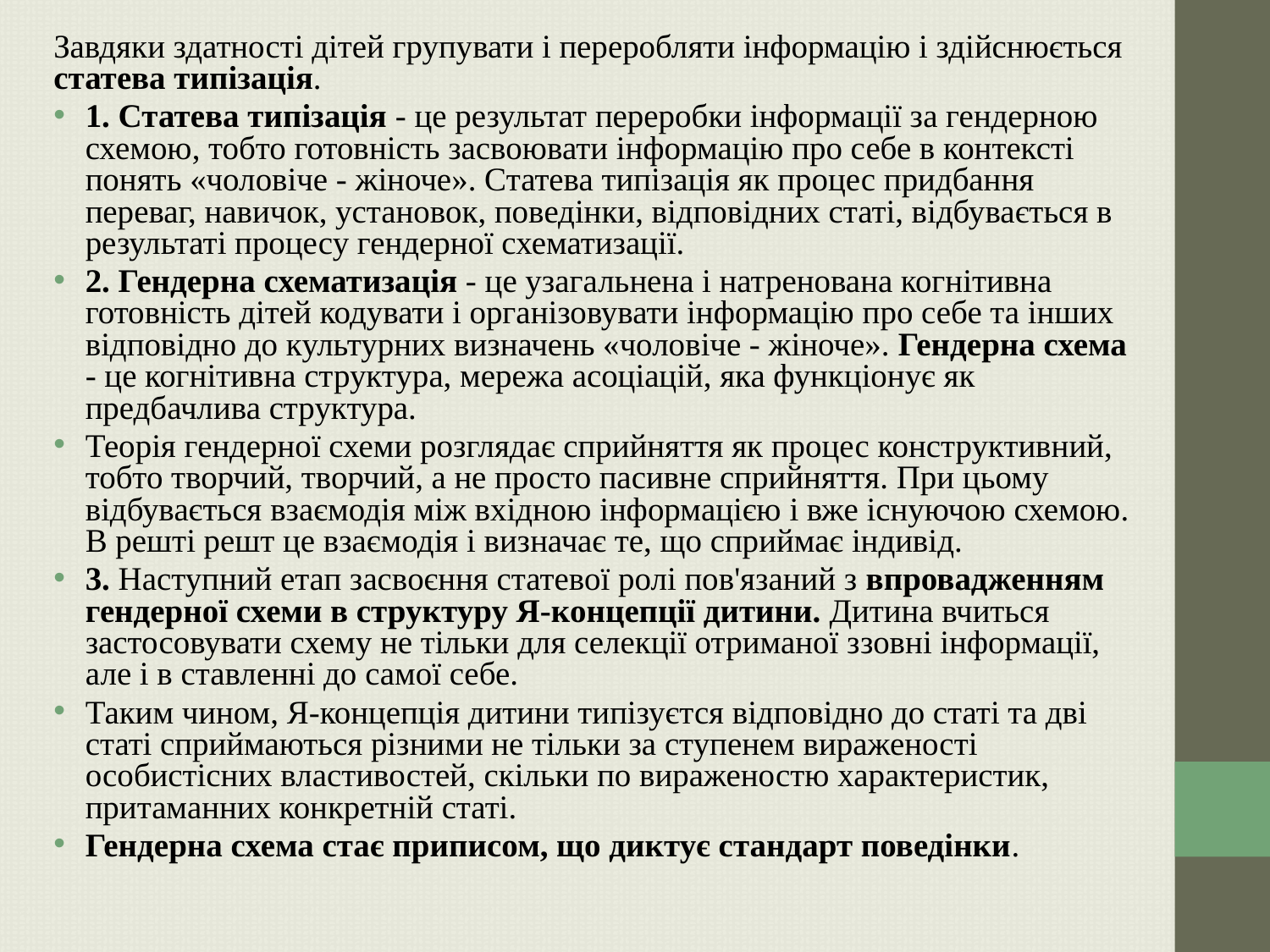

Завдяки здатності дітей групувати і переробляти інформацію і здійснюється статева типізація.
1. Статева типізація - це результат переробки інформації за гендерною схемою, тобто готовність засвоювати інформацію про себе в контексті понять «чоловіче - жіноче». Статева типізація як процес придбання переваг, навичок, установок, поведінки, відповідних статі, відбувається в результаті процесу гендерної схематизації.
2. Гендерна схематизація - це узагальнена і натренована когнітивна готовність дітей кодувати і організовувати інформацію про себе та інших відповідно до культурних визначень «чоловіче - жіноче». Гендерна схема - це когнітивна структура, мережа асоціацій, яка функціонує як предбачлива структура.
Теорія гендерної схеми розглядає сприйняття як процес конструктивний, тобто творчий, творчий, а не просто пасивне сприйняття. При цьому відбувається взаємодія між вхідною інформацією і вже існуючою схемою. В решті решт це взаємодія і визначає те, що сприймає індивід.
3. Наступний етап засвоєння статевої ролі пов'язаний з впровадженням гендерної схеми в структуру Я-концепції дитини. Дитина вчиться застосовувати схему не тільки для селекції отриманої ззовні інформації, але і в ставленні до самої себе.
Таким чином, Я-концепція дитини типізуєтся відповідно до статі та дві статі сприймаються різними не тільки за ступенем вираженості особистісних властивостей, скільки по вираженостю характеристик, притаманних конкретній статі.
Гендерна схема стає приписом, що диктує стандарт поведінки.